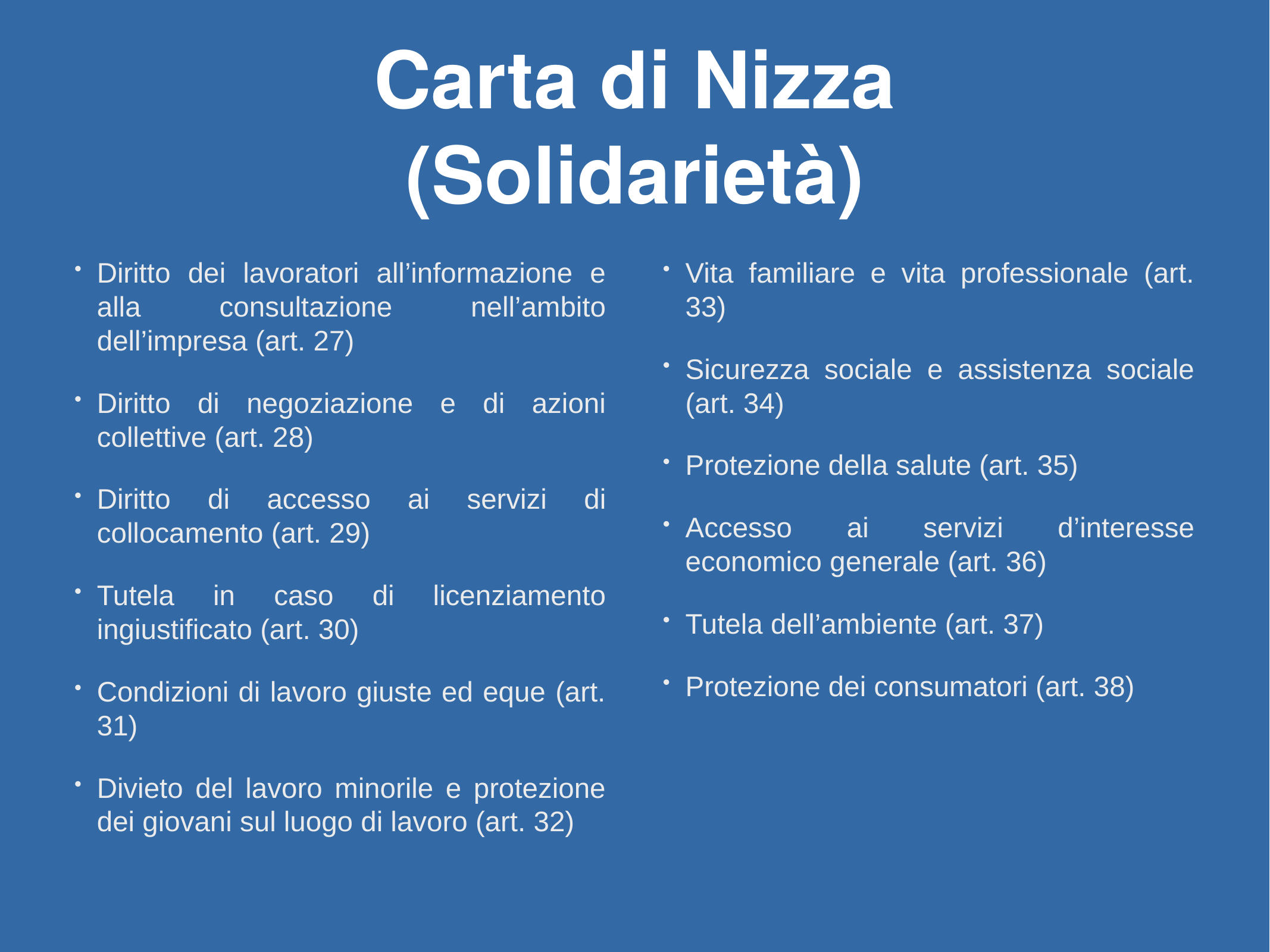

# Carta di Nizza
(Solidarietà)
Diritto dei lavoratori all’informazione e alla consultazione nell’ambito dell’impresa (art. 27)
Diritto di negoziazione e di azioni collettive (art. 28)
Diritto di accesso ai servizi di collocamento (art. 29)
Tutela in caso di licenziamento ingiustificato (art. 30)
Condizioni di lavoro giuste ed eque (art. 31)
Divieto del lavoro minorile e protezione dei giovani sul luogo di lavoro (art. 32)
Vita familiare e vita professionale (art. 33)
Sicurezza sociale e assistenza sociale (art. 34)
Protezione della salute (art. 35)
Accesso ai servizi d’interesse economico generale (art. 36)
Tutela dell’ambiente (art. 37)
Protezione dei consumatori (art. 38)